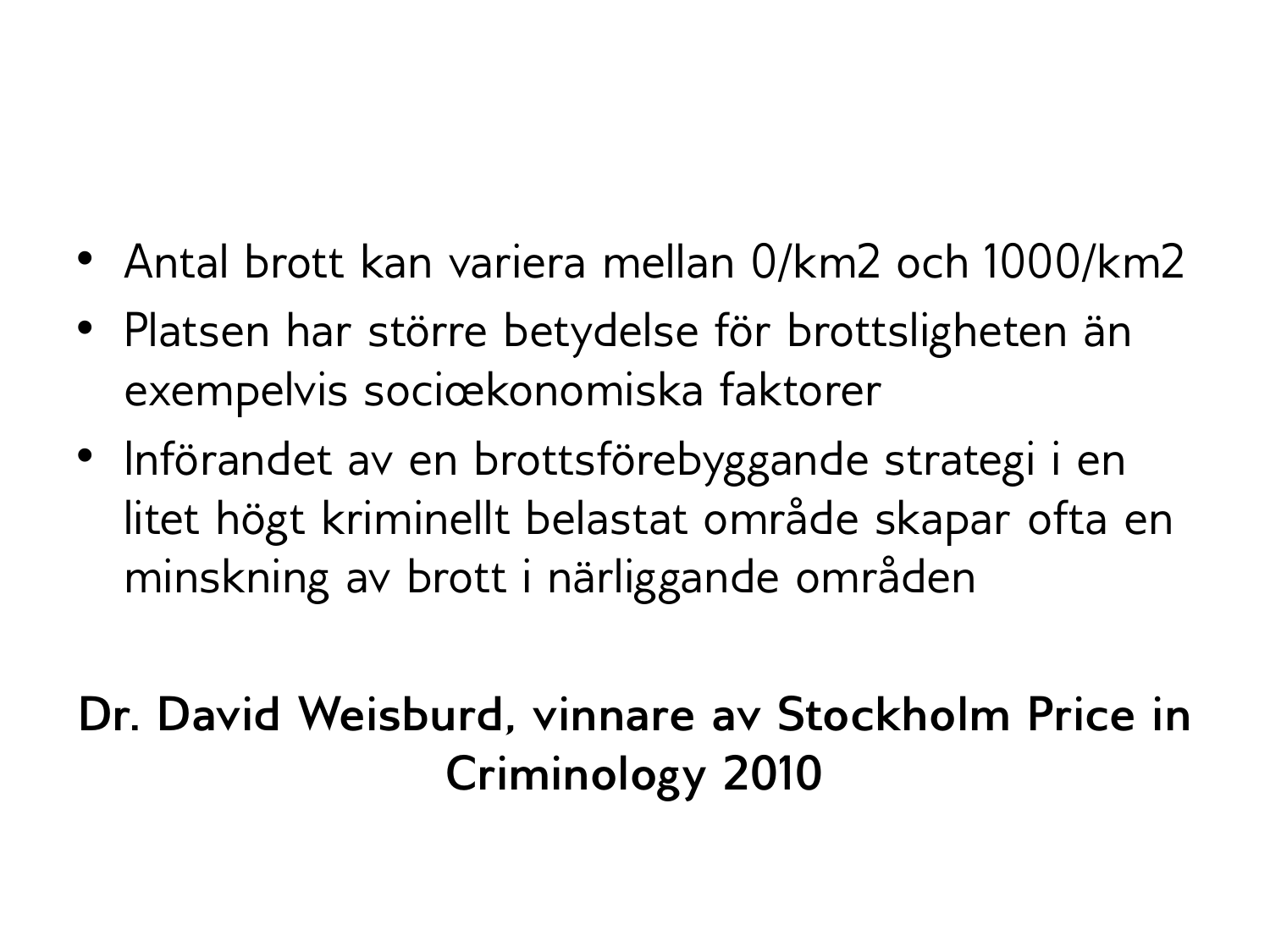

#
Antal brott kan variera mellan 0/km2 och 1000/km2
Platsen har större betydelse för brottsligheten än exempelvis socioekonomiska faktorer
Införandet av en brottsförebyggande strategi i en litet högt kriminellt belastat område skapar ofta en minskning av brott i närliggande områden

Dr. David Weisburd, vinnare av Stockholm Price in Criminology 2010